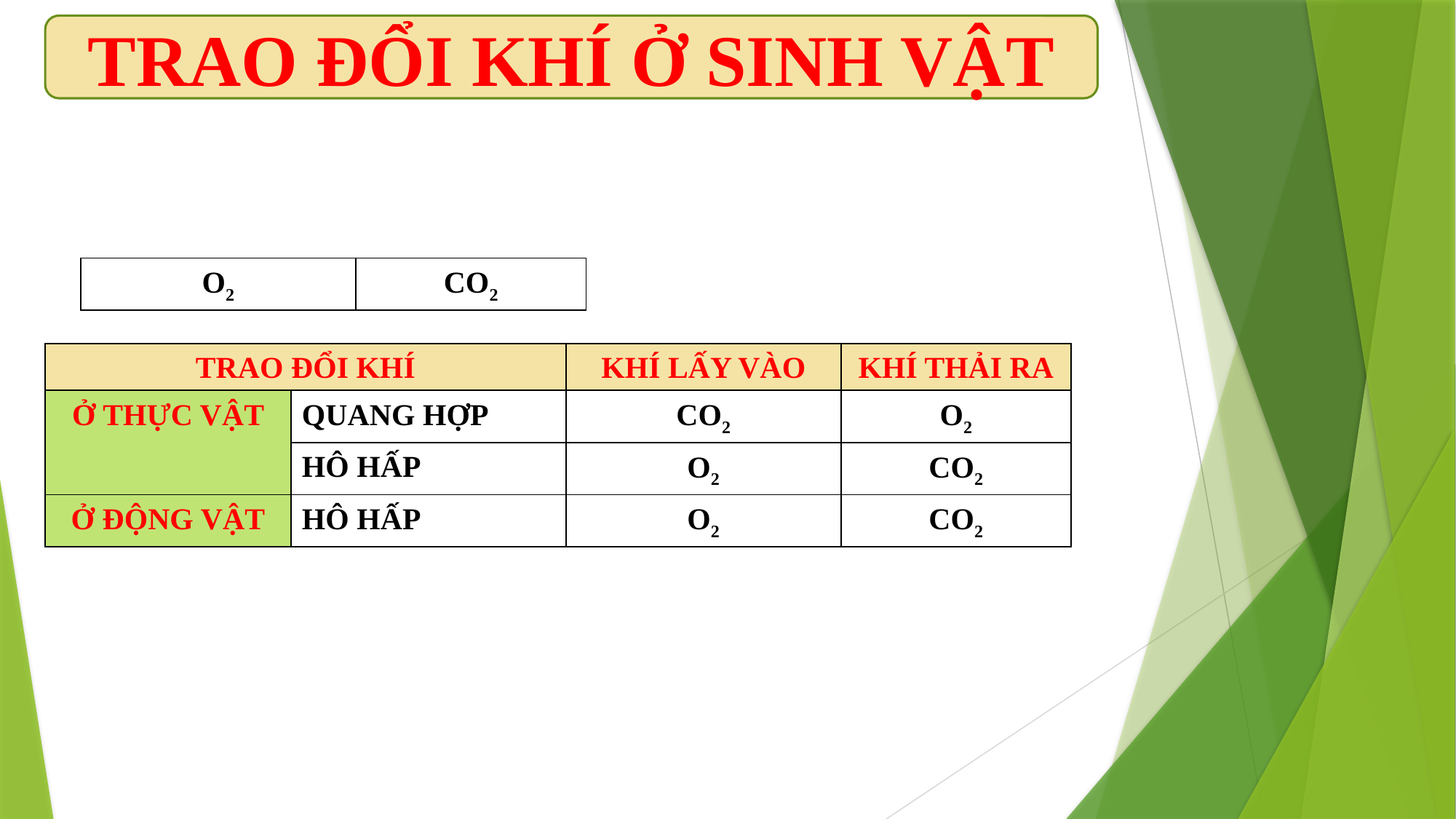

TRAO ĐỔI KHÍ Ở SINH VẬT
| O2 | CO2 |
| --- | --- |
| TRAO ĐỔI KHÍ |  | KHÍ LẤY VÀO | KHÍ THẢI RA |
| --- | --- | --- | --- |
| Ở THỰC VẬT | QUANG HỢP | CO2 | O2 |
|  | HÔ HẤP | O2 | CO2 |
| Ở ĐỘNG VẬT | HÔ HẤP | O2 | CO2 |